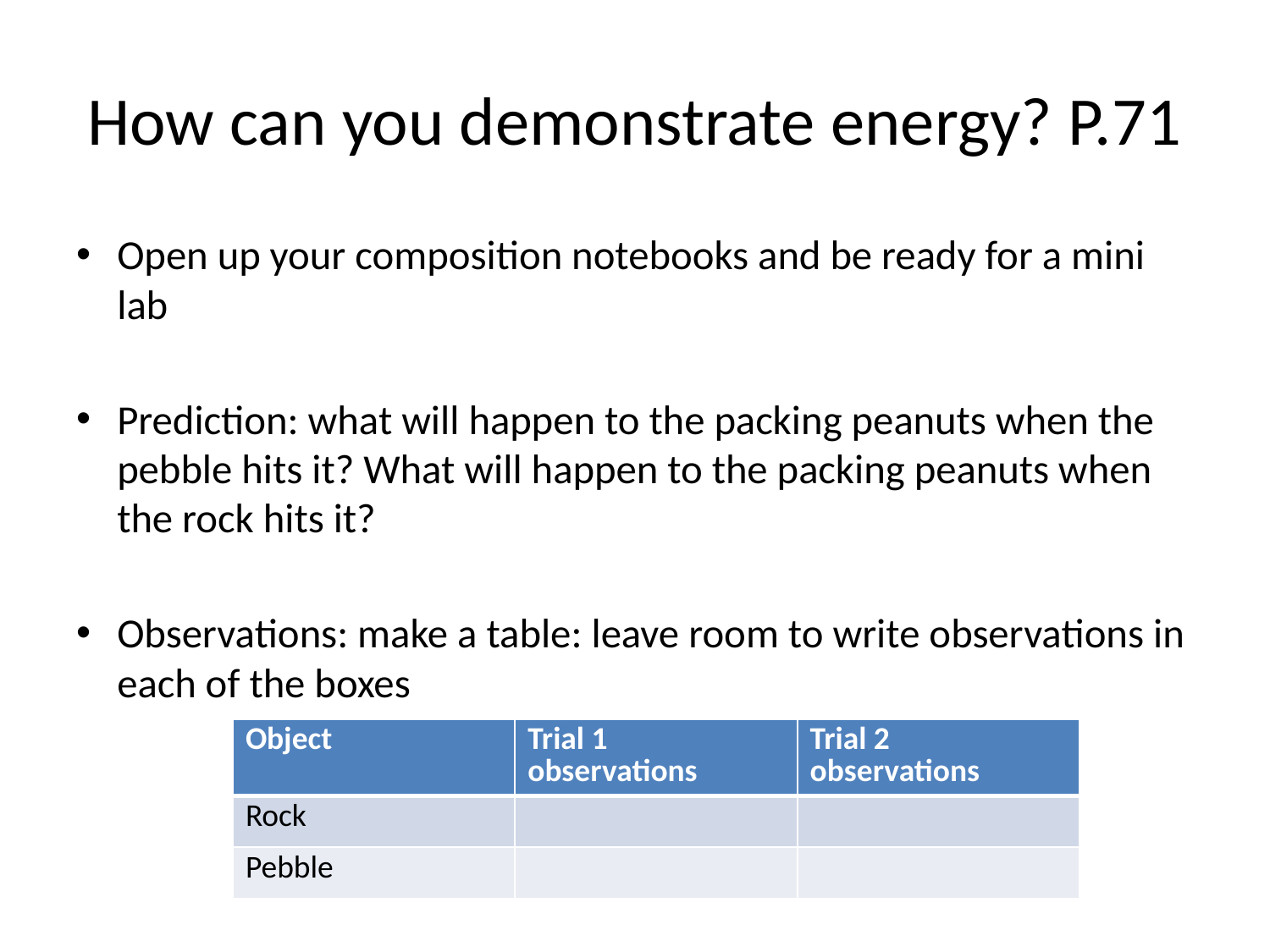

# How can you demonstrate energy? P.71
Open up your composition notebooks and be ready for a mini lab

Prediction: what will happen to the packing peanuts when the pebble hits it? What will happen to the packing peanuts when the rock hits it?

Observations: make a table: leave room to write observations in each of the boxes

| Object | Trial 1 observations | Trial 2 observations |
| --- | --- | --- |
| Rock |  |  |
| Pebble |  |  |